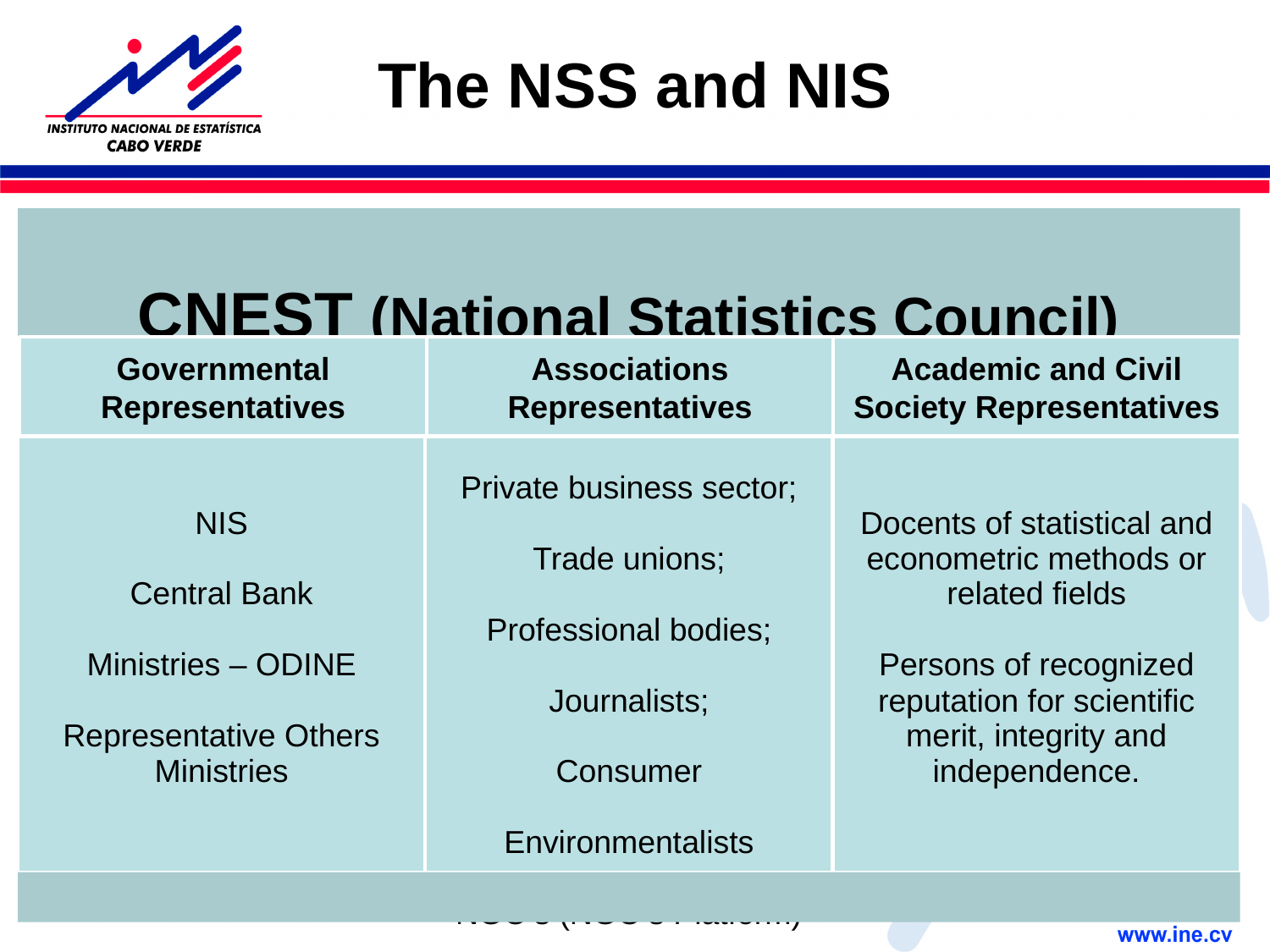

# The NSS and NIS
CNEST (National Statistics Council)
NIS
Central Bank
Ministries – ODINE
Representative Others Ministries
Private business sector;
Trade unions;
Professional bodies;
Journalists;
Consumer
Environmentalists
NGO’s (NGO’s Platform)
Docents of ​​statistical and econometric methods or related fields
Persons of recognized reputation for scientific merit, integrity and independence.
Governmental Representatives
Associations Representatives
Academic and Civil Society Representatives